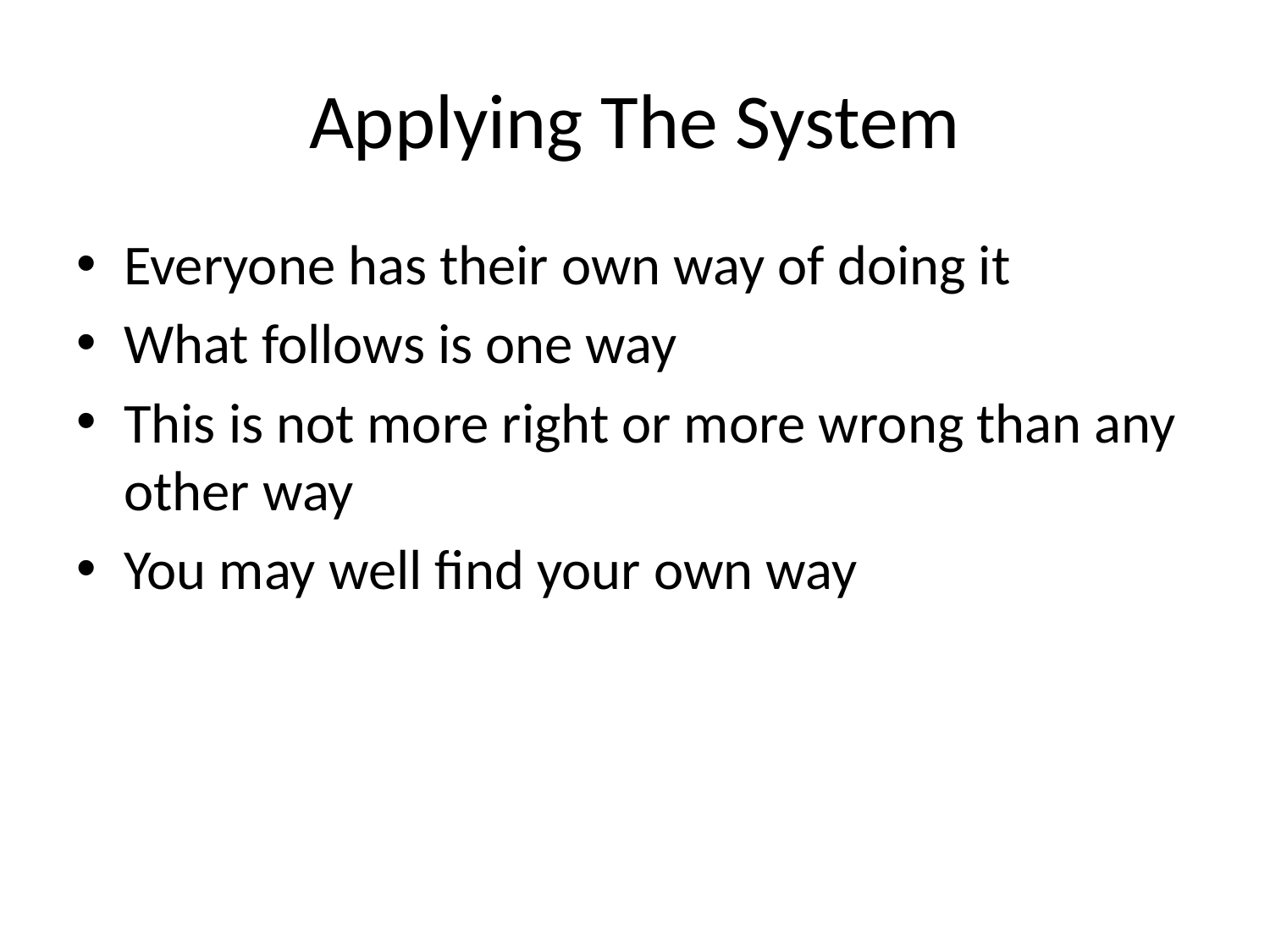

# Applying The System
Everyone has their own way of doing it
What follows is one way
This is not more right or more wrong than any other way
You may well find your own way